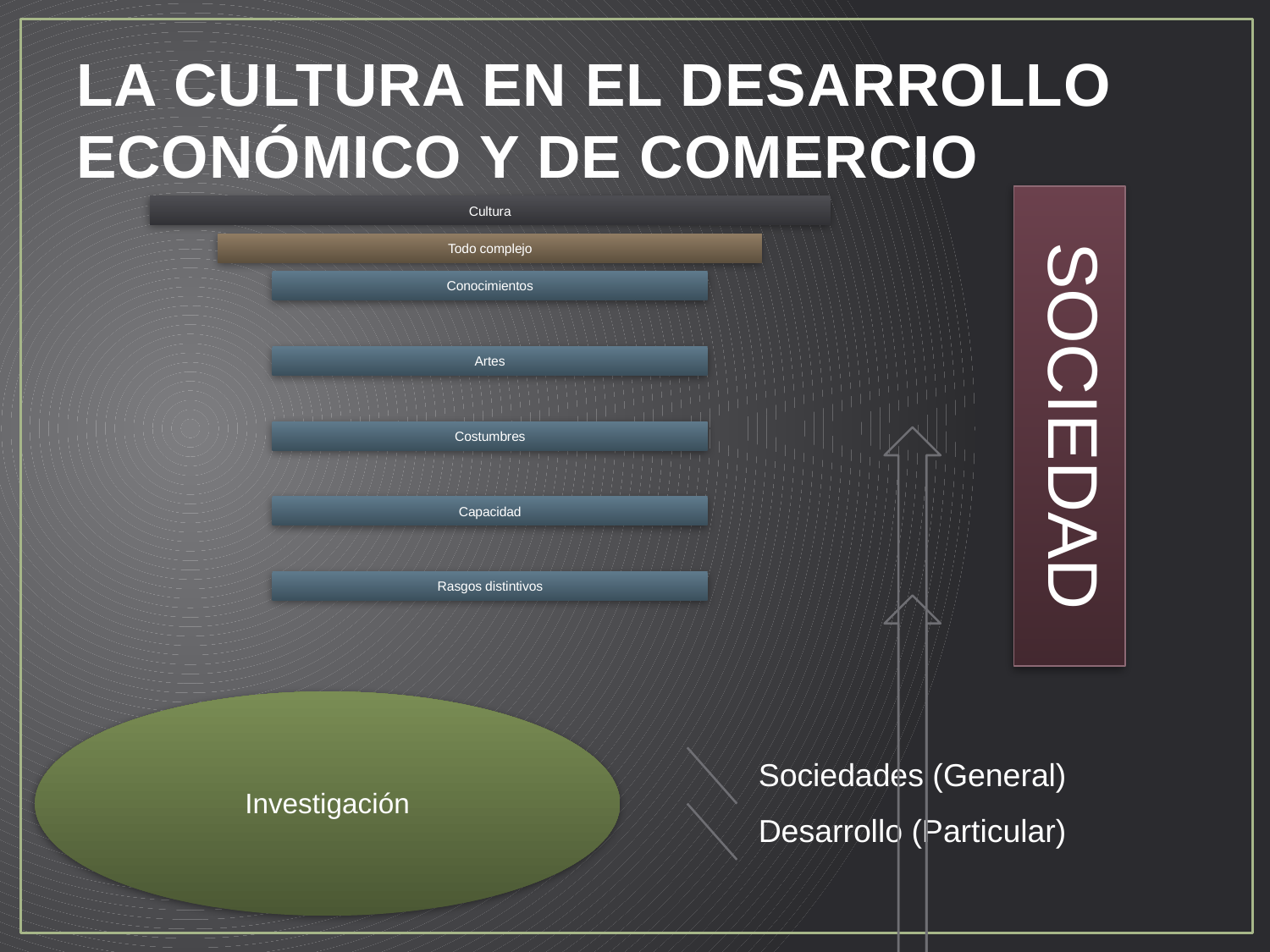

# LA CULTURA EN EL DESARROLLO ECONÓMICO Y DE COMERCIO
SOCIEDAD
Cultura
Conocimientos
Costumbres
Capacidad
Todo complejo
Artes
Rasgos distintivos
Investigación
Sociedades (General)
Desarrollo (Particular)